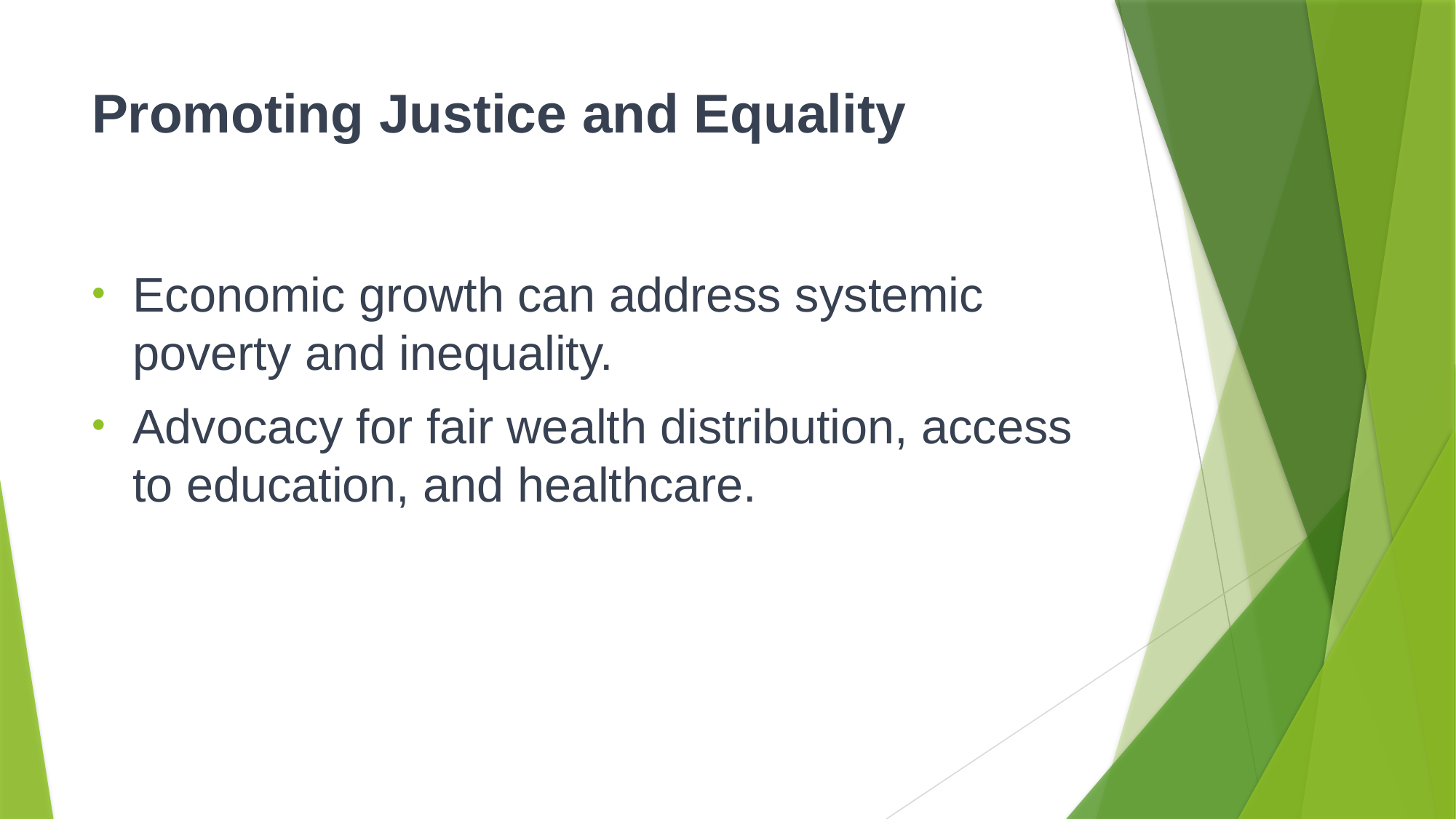

# Promoting Justice and Equality
Economic growth can address systemic poverty and inequality.
Advocacy for fair wealth distribution, access to education, and healthcare.